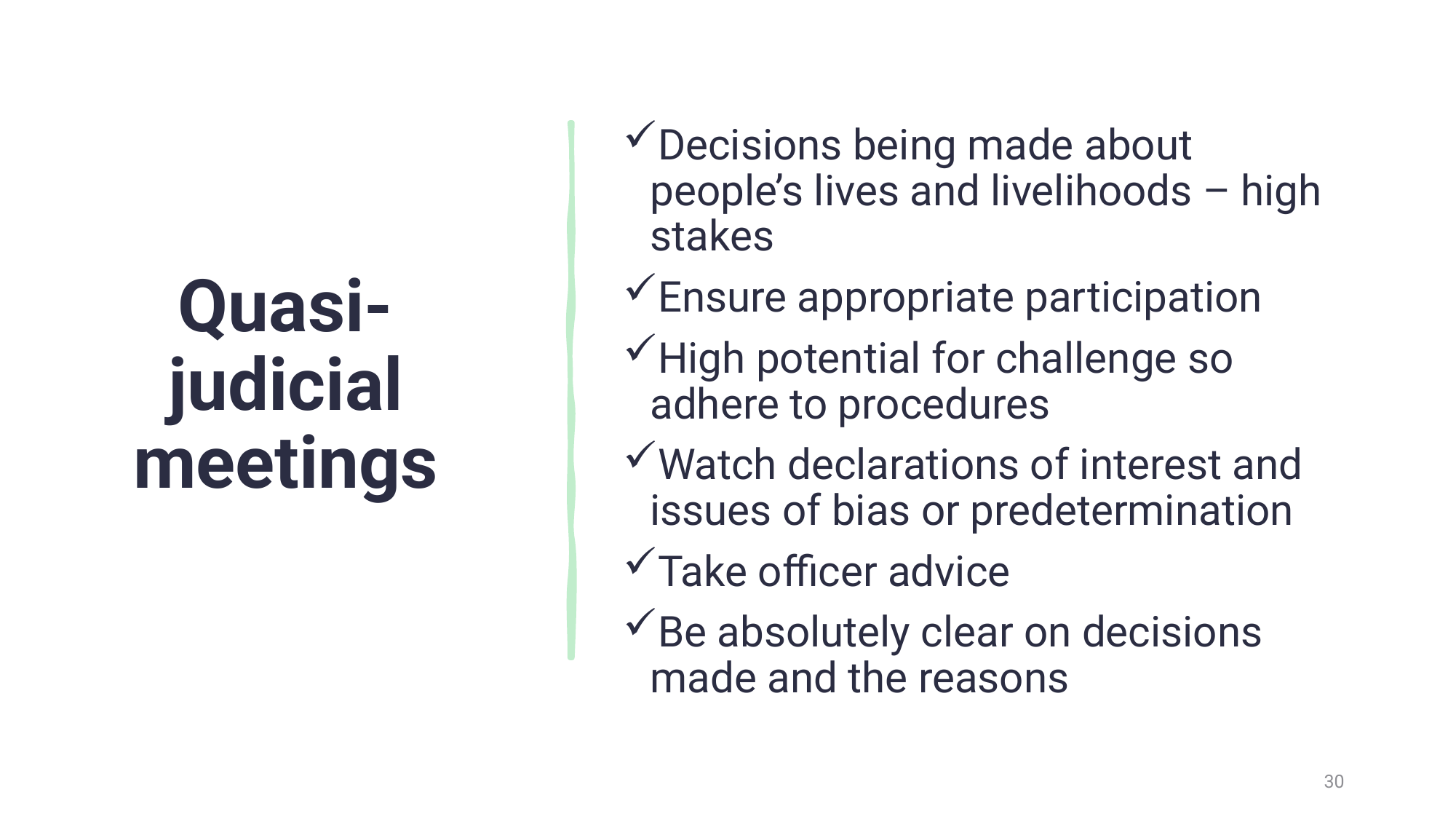

# Quasi-judicial meetings
Decisions being made about people’s lives and livelihoods – high stakes
Ensure appropriate participation
High potential for challenge so adhere to procedures
Watch declarations of interest and issues of bias or predetermination
Take officer advice
Be absolutely clear on decisions made and the reasons

30